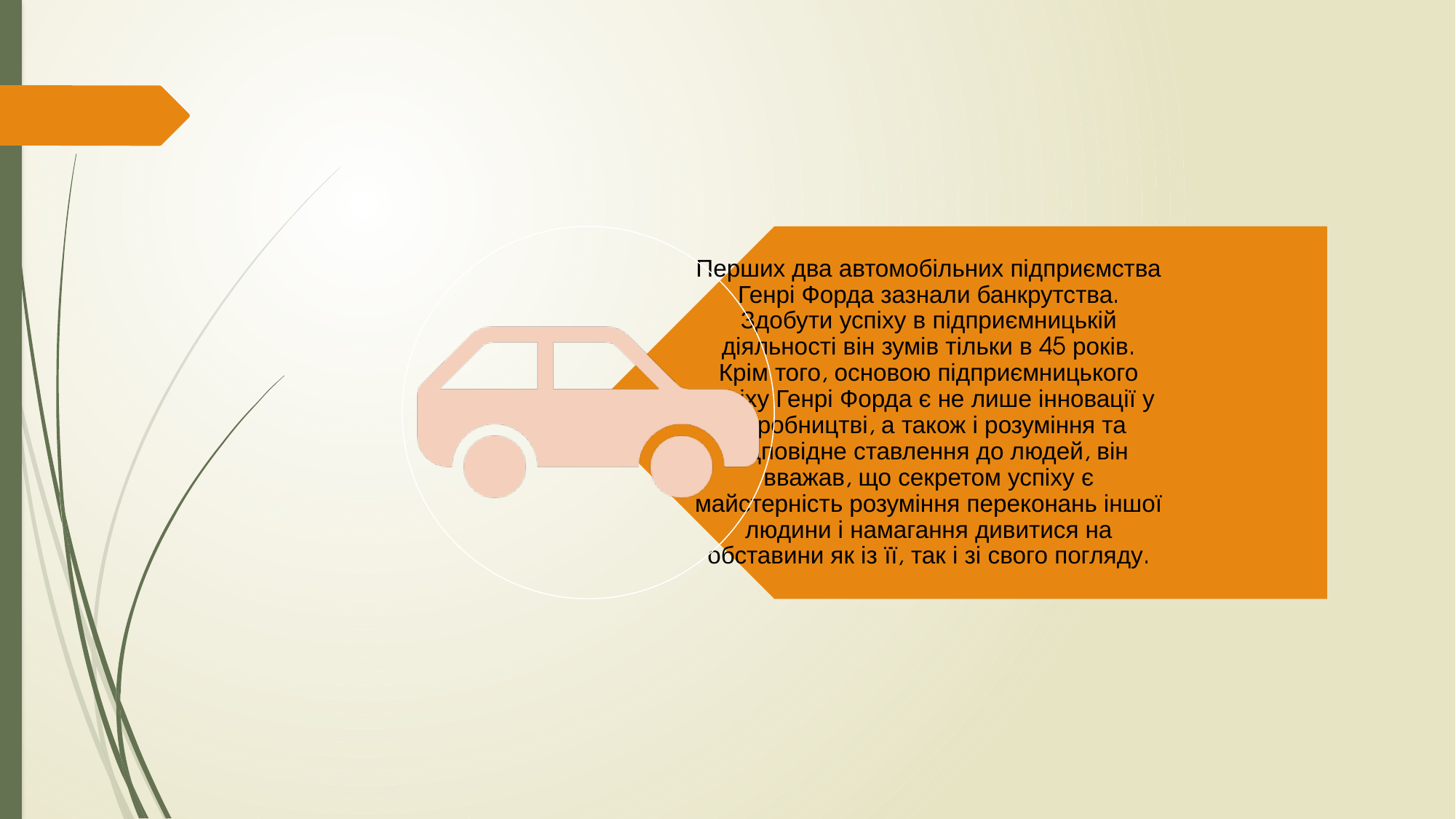

Перших два автомобільних підприємства Генрі Форда зазнали банкрутства. Здобути успіху в підприємницькій діяльності він зумів тільки в 45 років. Крім того, основою підприємницького успіху Генрі Форда є не лише інновації у виробництві, а також і розуміння та відповідне ставлення до людей, він вважав, що секретом успіху є майстерність розуміння переконань іншої людини і намагання дивитися на обставини як із її, так і зі свого погляду.